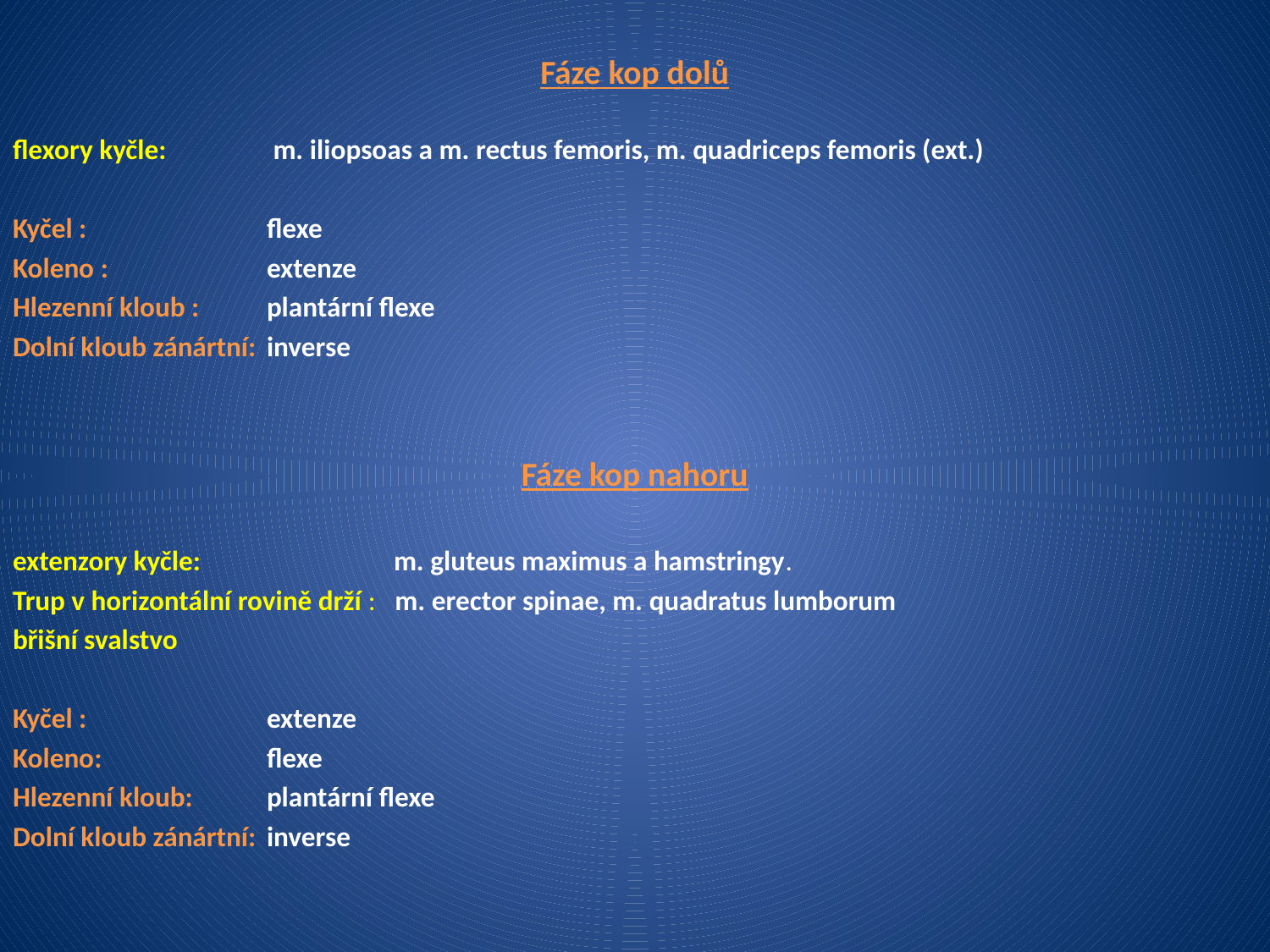

Fáze kop dolů

flexory kyčle:	 m. iliopsoas a m. rectus femoris, m. quadriceps femoris (ext.)

Kyčel :		flexe
Koleno :		extenze
Hlezenní kloub :	plantární flexe
Dolní kloub zánártní:	inverse

Fáze kop nahoru

extenzory kyčle: 	 	m. gluteus maximus a hamstringy.
Trup v horizontální rovině drží :   m. erector spinae, m. quadratus lumborum
břišní svalstvo

Kyčel :		extenze
Koleno:		flexe
Hlezenní kloub:	plantární flexe
Dolní kloub zánártní:	inverse